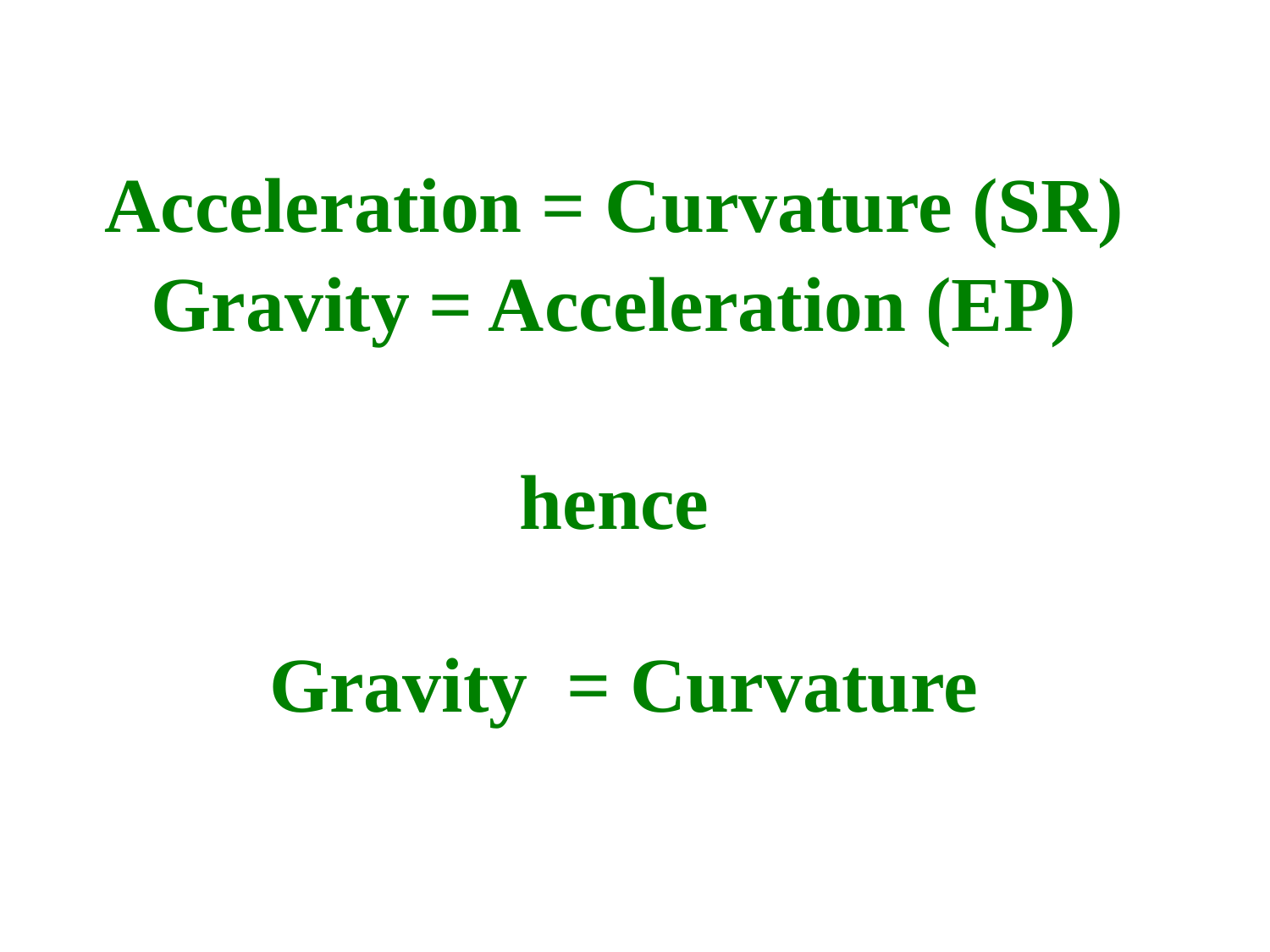

Acceleration = Curvature (SR)
Gravity = Acceleration (EP)

hence
Gravity  = Curvature